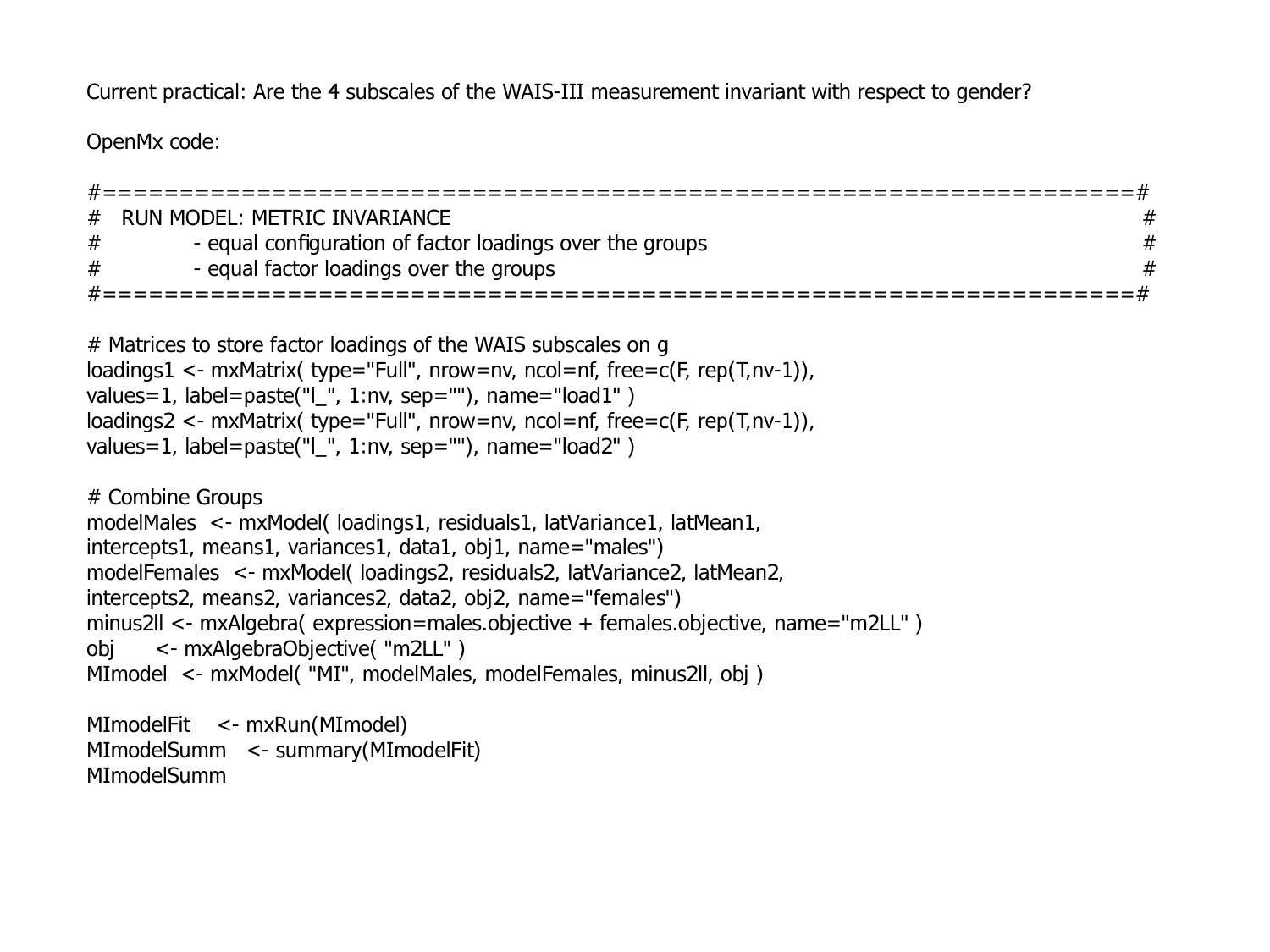

Current practical: Are the 4 subscales of the WAIS-III measurement invariant with respect to gender?

OpenMx code:

#===================================================================#
#   RUN MODEL: METRIC INVARIANCE 						      #
#              - equal configuration of factor loadings over the groups 				      #
#              - equal factor loadings over the groups					      #
#===================================================================#

# Matrices to store factor loadings of the WAIS subscales on g
loadings1 <- mxMatrix( type="Full", nrow=nv, ncol=nf, free=c(F, rep(T,nv-1)),
values=1, label=paste("l_", 1:nv, sep=""), name="load1" )
loadings2 <- mxMatrix( type="Full", nrow=nv, ncol=nf, free=c(F, rep(T,nv-1)),
values=1, label=paste("l_", 1:nv, sep=""), name="load2" )

# Combine Groups
modelMales  <- mxModel( loadings1, residuals1, latVariance1, latMean1,
intercepts1, means1, variances1, data1, obj1, name="males")
modelFemales  <- mxModel( loadings2, residuals2, latVariance2, latMean2,
intercepts2, means2, variances2, data2, obj2, name="females")
minus2ll <- mxAlgebra( expression=males.objective + females.objective, name="m2LL" )
obj      <- mxAlgebraObjective( "m2LL" )
MImodel  <- mxModel( "MI", modelMales, modelFemales, minus2ll, obj )

MImodelFit    <- mxRun(MImodel)
MImodelSumm   <- summary(MImodelFit)
MImodelSumm